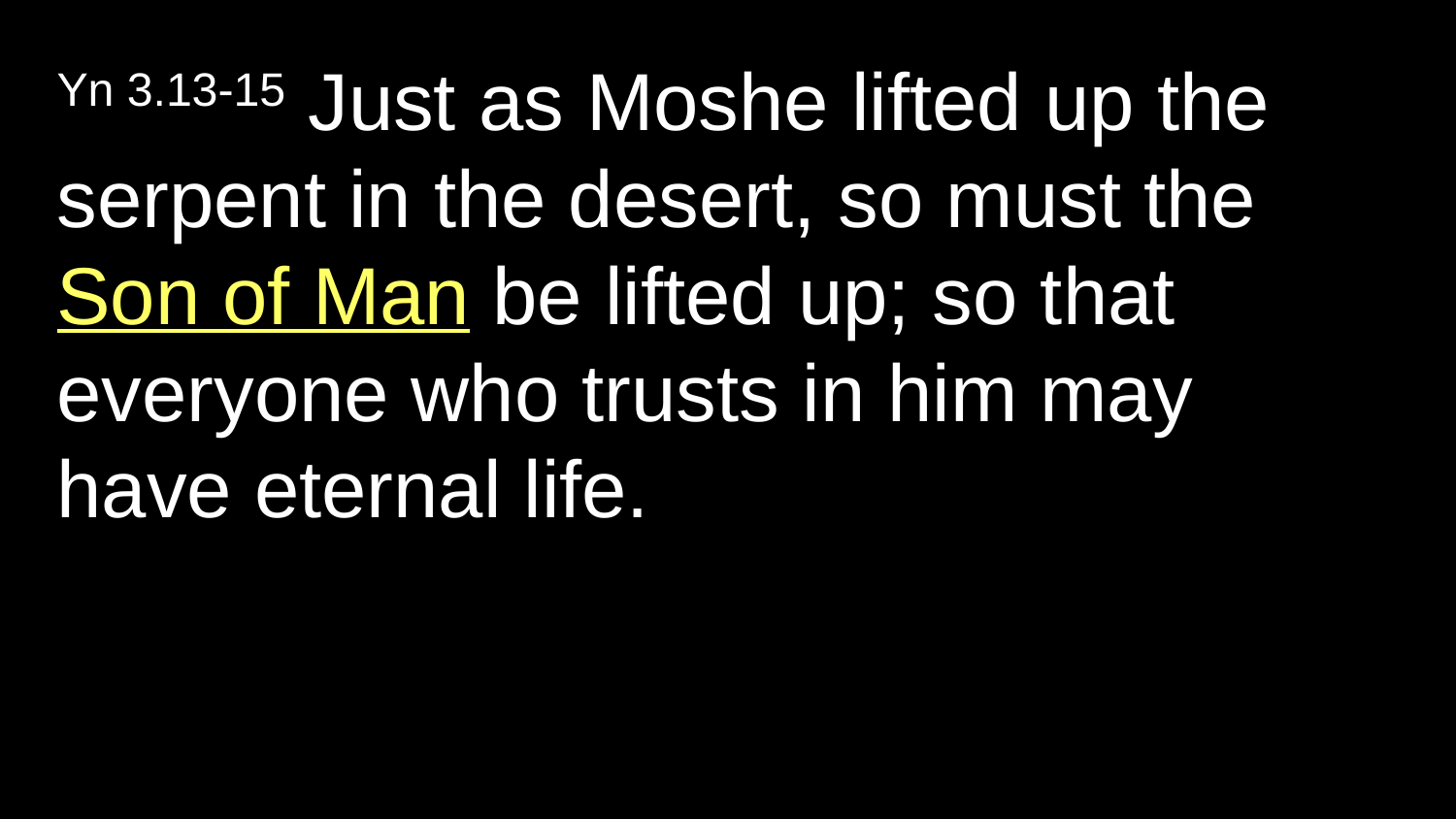

Yn 3.13-15 Just as Moshe lifted up the serpent in the desert, so must the Son of Man be lifted up; so that everyone who trusts in him may have eternal life.